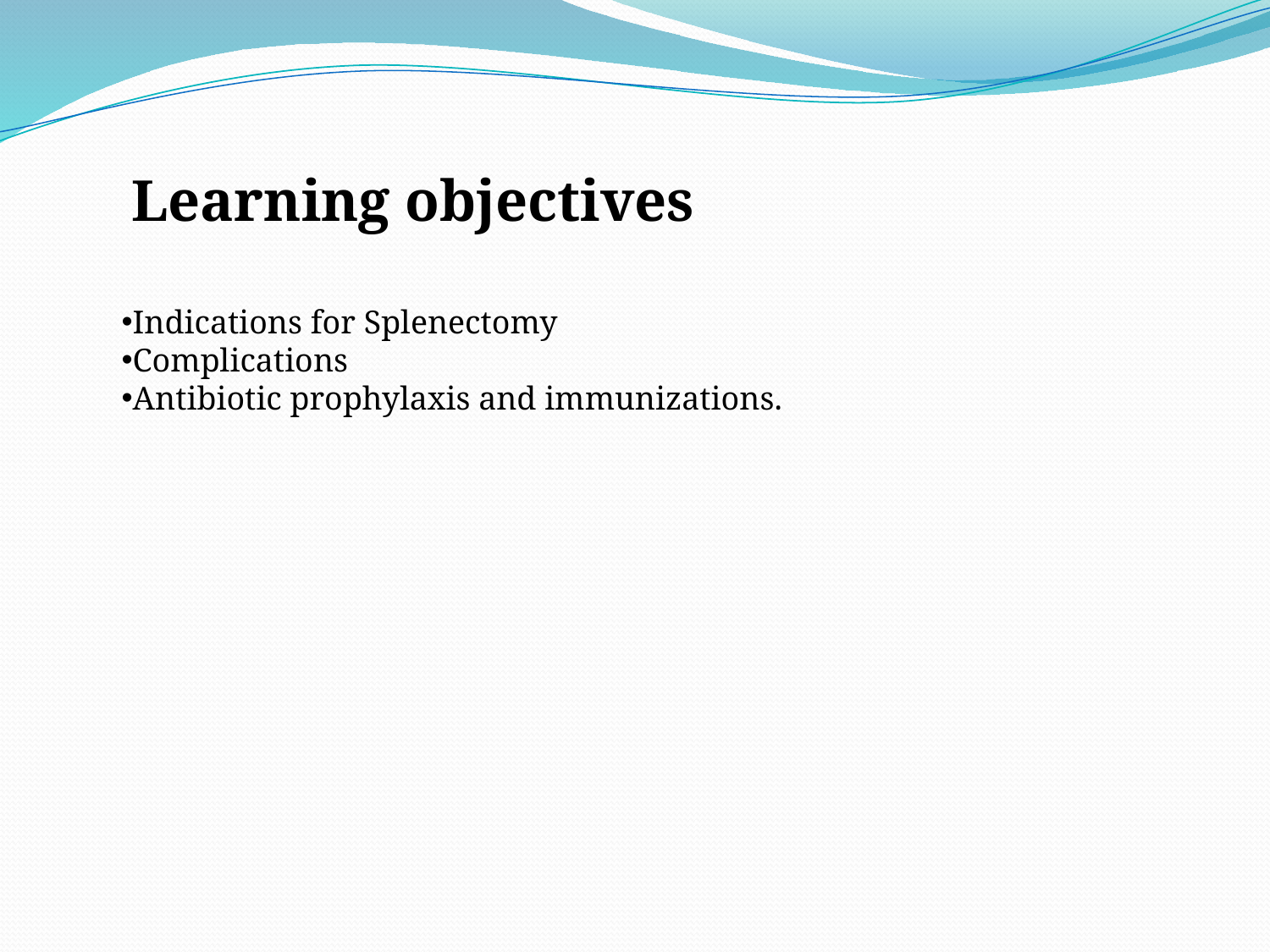

Learning objectives
Indications for Splenectomy
Complications
Antibiotic prophylaxis and immunizations.